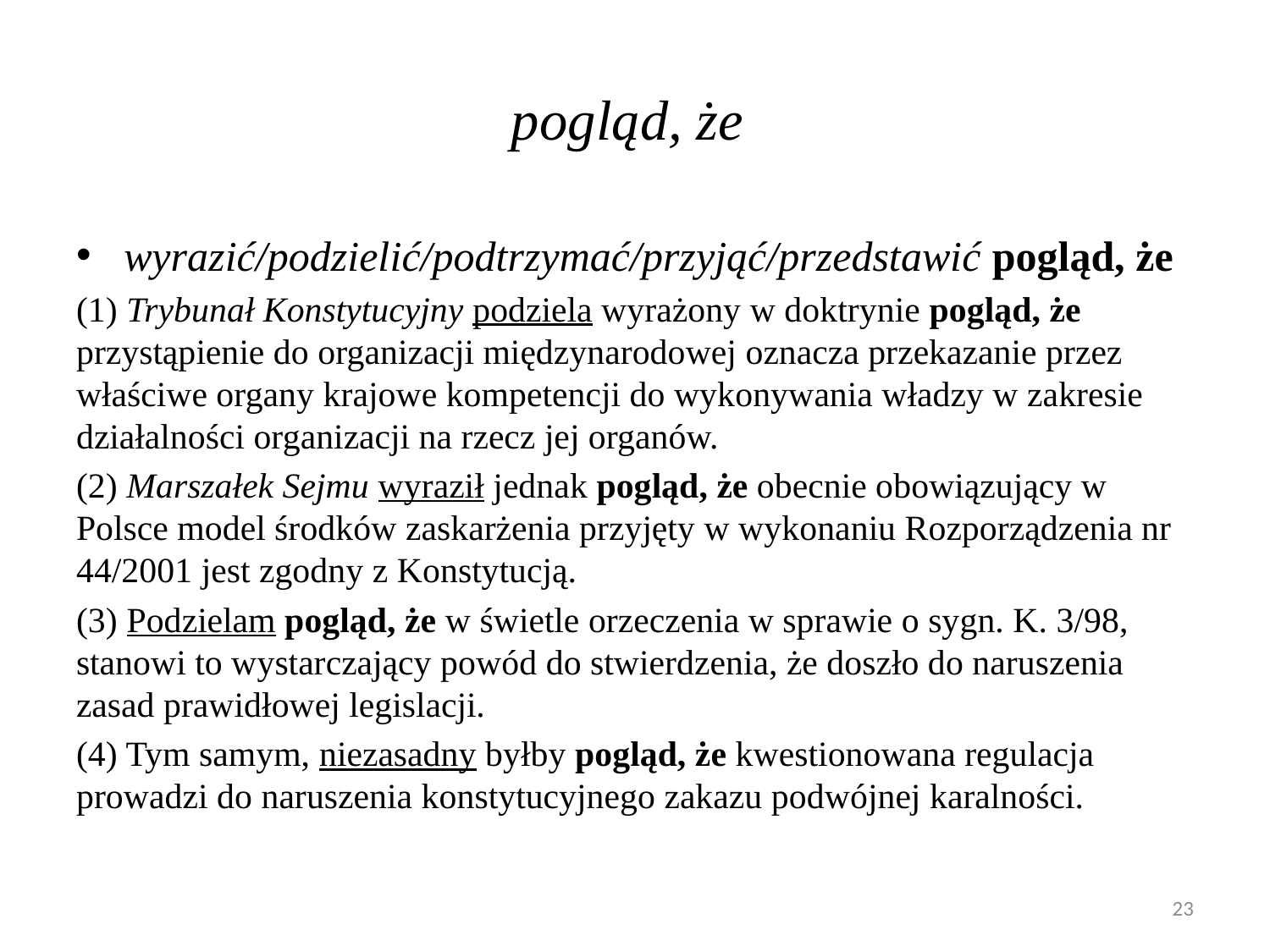

# pogląd, że
wyrazić/podzielić/podtrzymać/przyjąć/przedstawić pogląd, że
(1) Trybunał Konstytucyjny podziela wyrażony w doktrynie pogląd, że przystąpienie do organizacji międzynarodowej oznacza przekazanie przez właściwe organy krajowe kompetencji do wykonywania władzy w zakresie działalności organizacji na rzecz jej organów.
(2) Marszałek Sejmu wyraził jednak pogląd, że obecnie obowiązujący w Polsce model środków zaskarżenia przyjęty w wykonaniu Rozporządzenia nr 44/2001 jest zgodny z Konstytucją.
(3) Podzielam pogląd, że w świetle orzeczenia w sprawie o sygn. K. 3/98, stanowi to wystarczający powód do stwierdzenia, że doszło do naruszenia zasad prawidłowej legislacji.
(4) Tym samym, niezasadny byłby pogląd, że kwestionowana regulacja prowadzi do naruszenia konstytucyjnego zakazu podwójnej karalności.

23